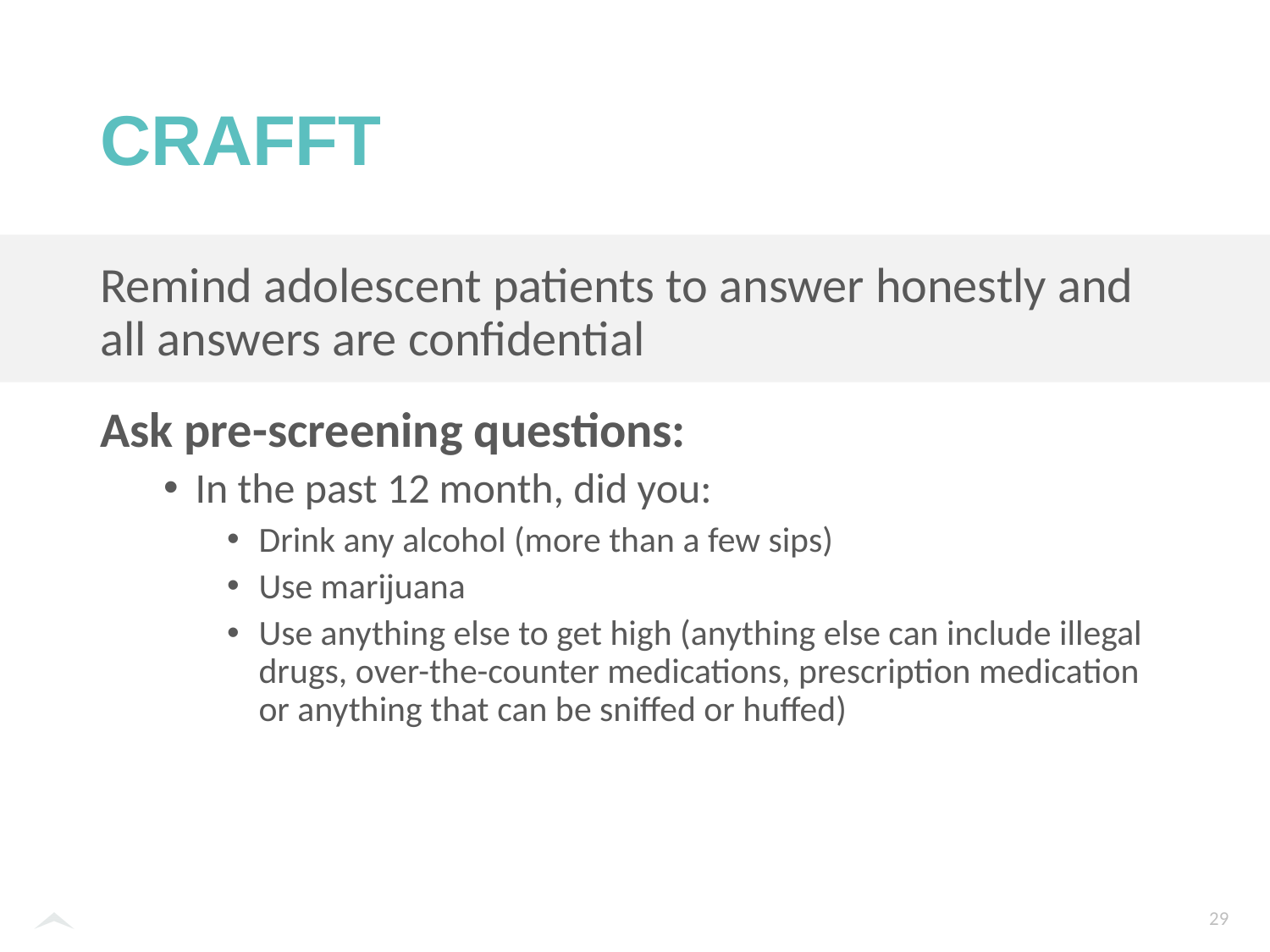

# CRAFFT

Remind adolescent patients to answer honestly and all answers are confidential
Ask pre-screening questions:
In the past 12 month, did you:
Drink any alcohol (more than a few sips)
Use marijuana
Use anything else to get high (anything else can include illegal drugs, over-the-counter medications, prescription medication or anything that can be sniffed or huffed)